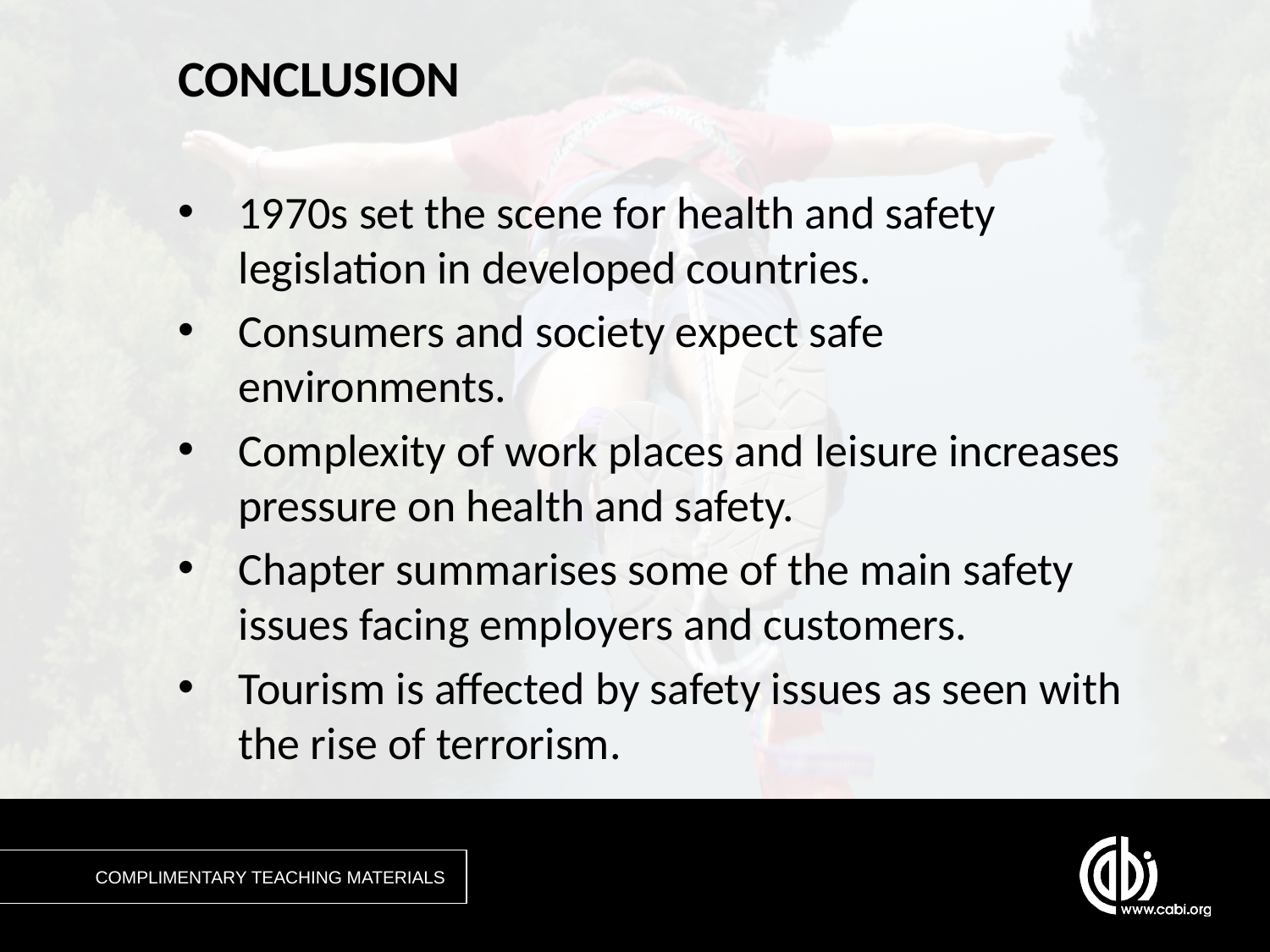

# CONCLUSION
1970s set the scene for health and safety legislation in developed countries.
Consumers and society expect safe environments.
Complexity of work places and leisure increases pressure on health and safety.
Chapter summarises some of the main safety issues facing employers and customers.
Tourism is affected by safety issues as seen with the rise of terrorism.